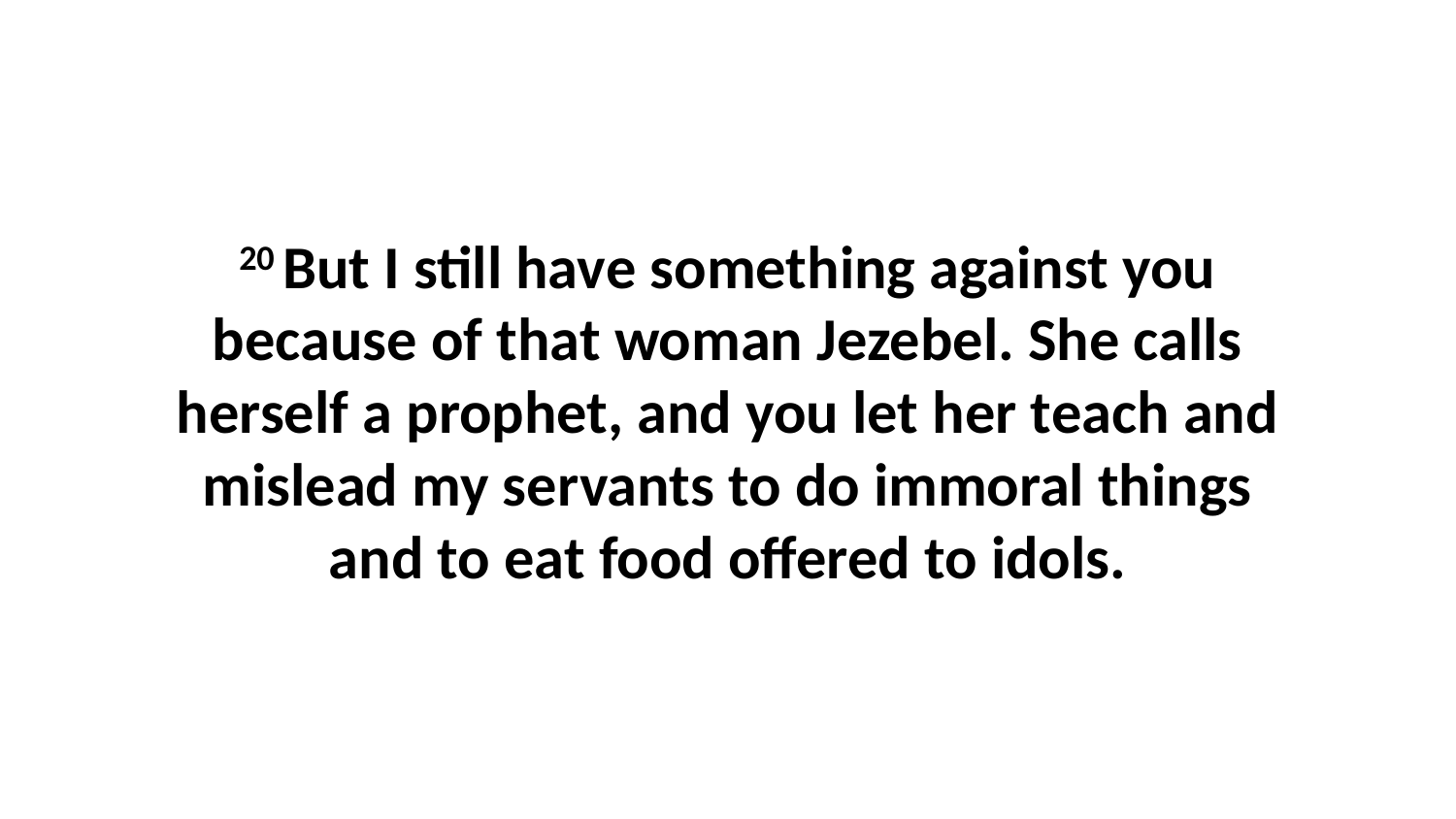

20 But I still have something against you because of that woman Jezebel. She calls herself a prophet, and you let her teach and mislead my servants to do immoral things and to eat food offered to idols.